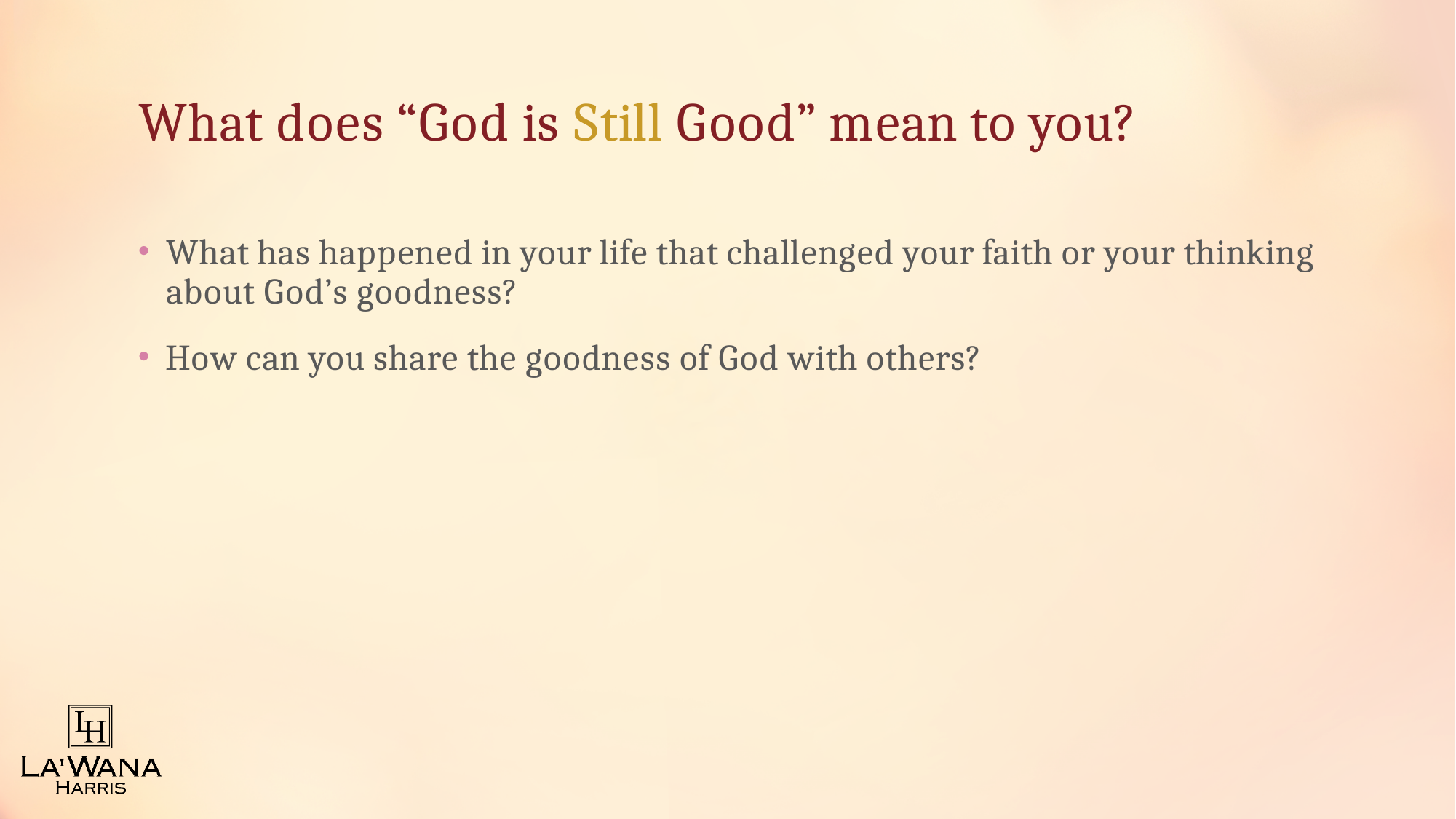

# What does “God is Still Good” mean to you?
What has happened in your life that challenged your faith or your thinking about God’s goodness?
How can you share the goodness of God with others?